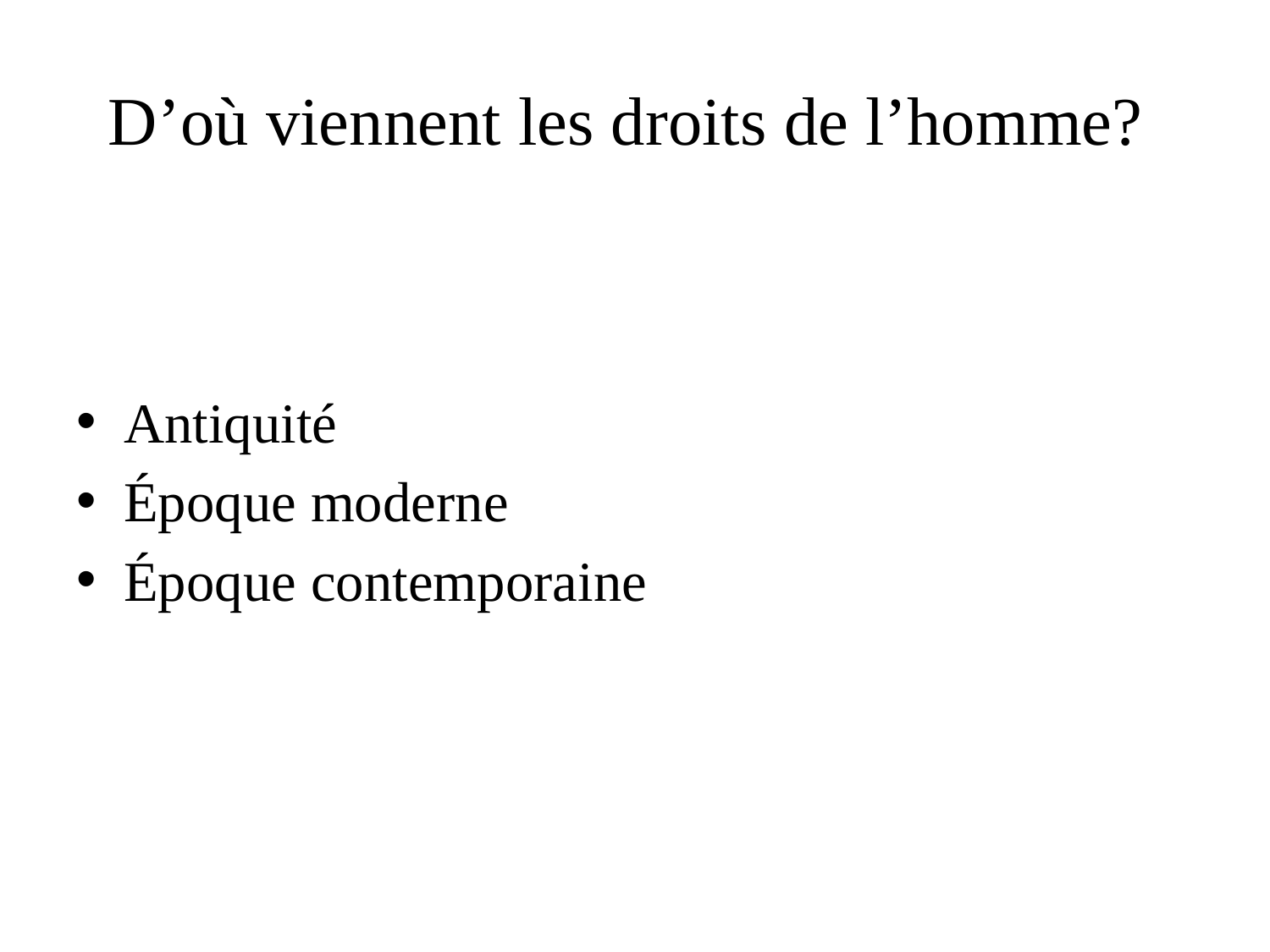

# D’où viennent les droits de l’homme?

Antiquité
Époque moderne
Époque contemporaine